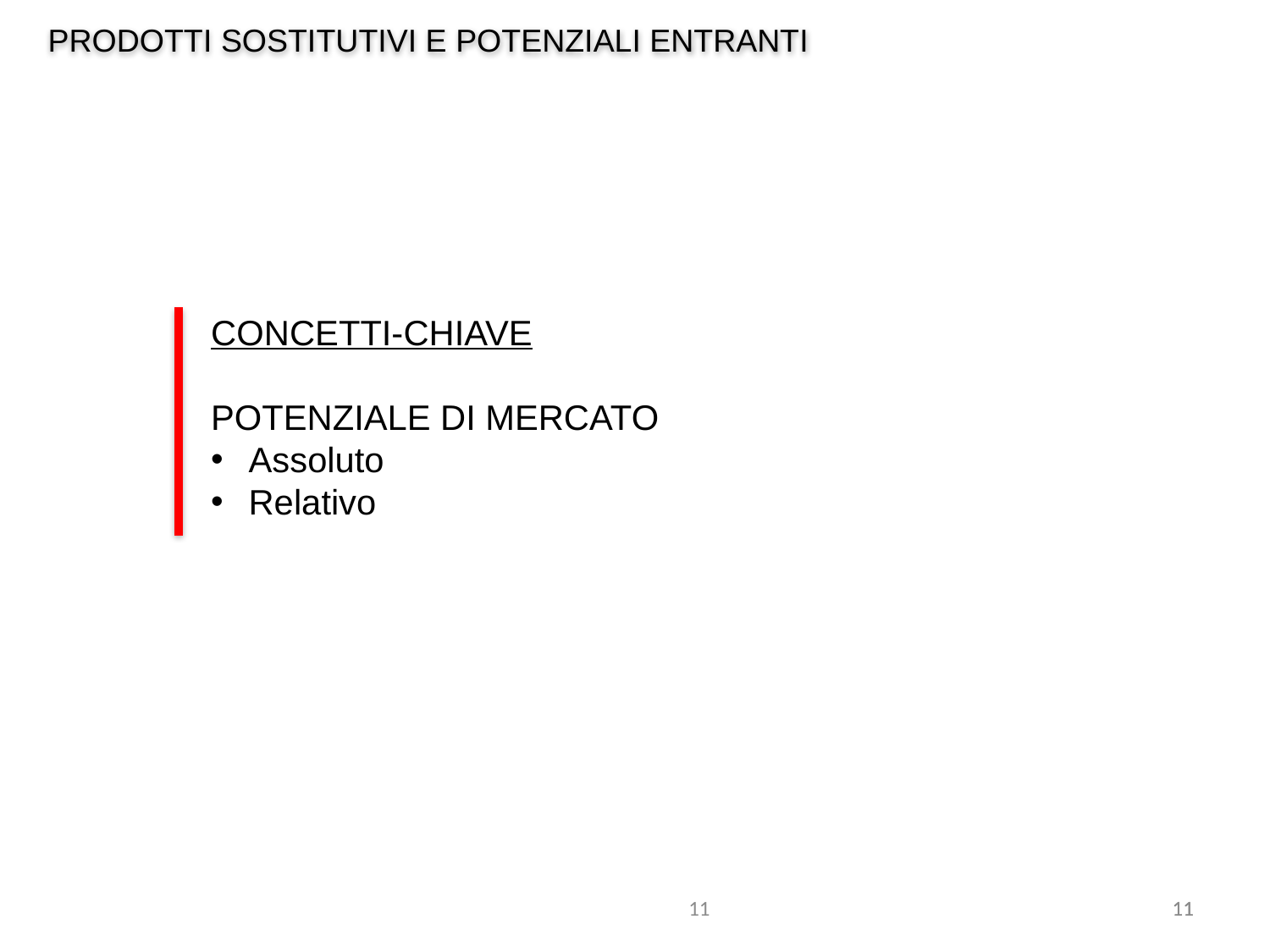

PRODOTTI SOSTITUTIVI E POTENZIALI ENTRANTI
CONCETTI-CHIAVE

POTENZIALE DI MERCATO
Assoluto
Relativo

11
11
11